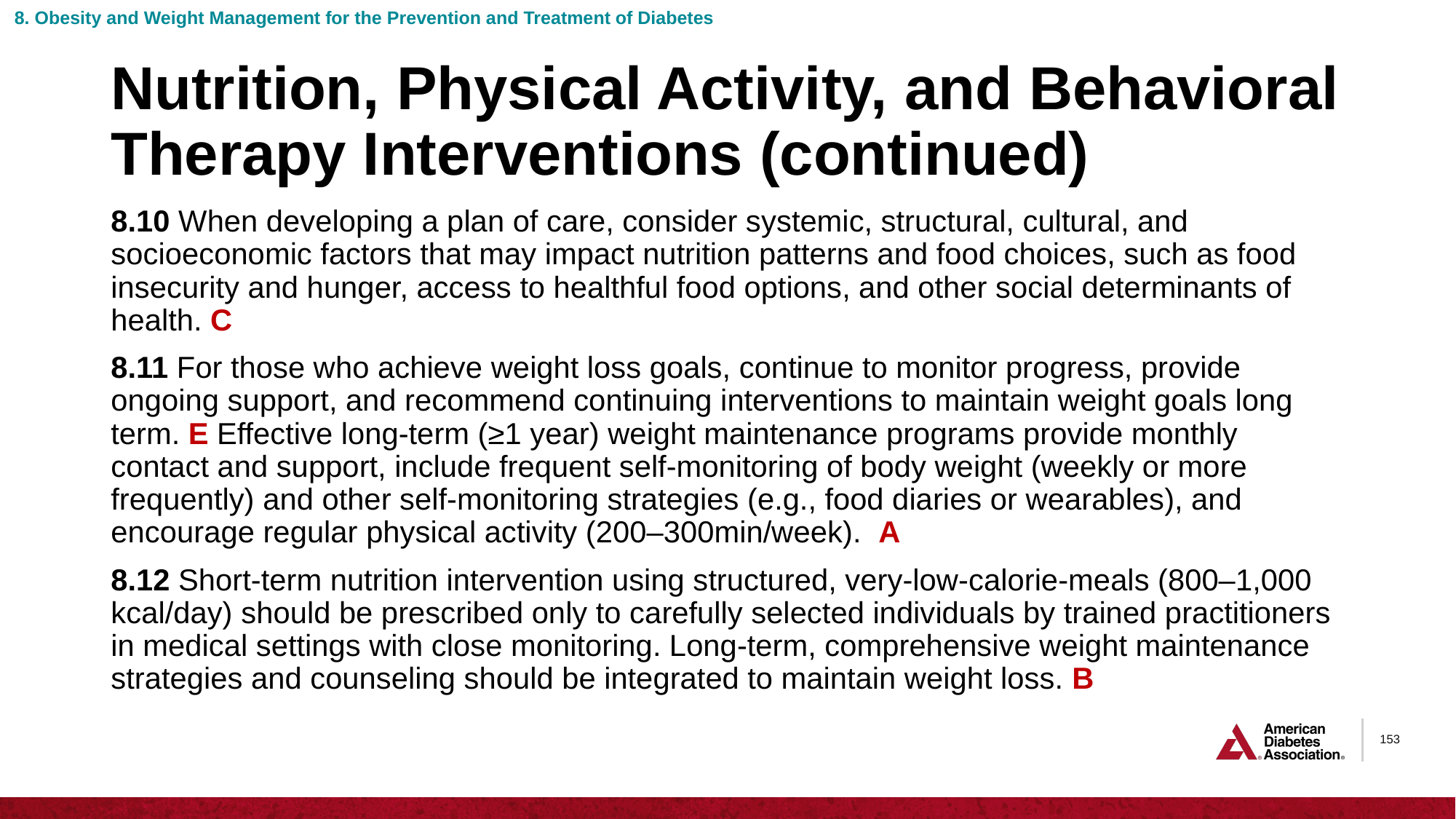

8. Obesity and Weight Management for the Prevention and Treatment of Diabetes
# Nutrition, Physical Activity, and Behavioral Therapy Interventions (continued)
8.10 When developing a plan of care, consider systemic, structural, cultural, and socioeconomic factors that may impact nutrition patterns and food choices, such as food insecurity and hunger, access to healthful food options, and other social determinants of health. C
8.11 For those who achieve weight loss goals, continue to monitor progress, provide ongoing support, and recommend continuing interventions to maintain weight goals long term. E Effective long-term (≥1 year) weight maintenance programs provide monthly contact and support, include frequent self-monitoring of body weight (weekly or more frequently) and other self-monitoring strategies (e.g., food diaries or wearables), and encourage regular physical activity (200–300min/week).  A
8.12 Short-term nutrition intervention using structured, very-low-calorie-meals (800–1,000 kcal/day) should be prescribed only to carefully selected individuals by trained practitioners in medical settings with close monitoring. Long-term, comprehensive weight maintenance strategies and counseling should be integrated to maintain weight loss. B
153